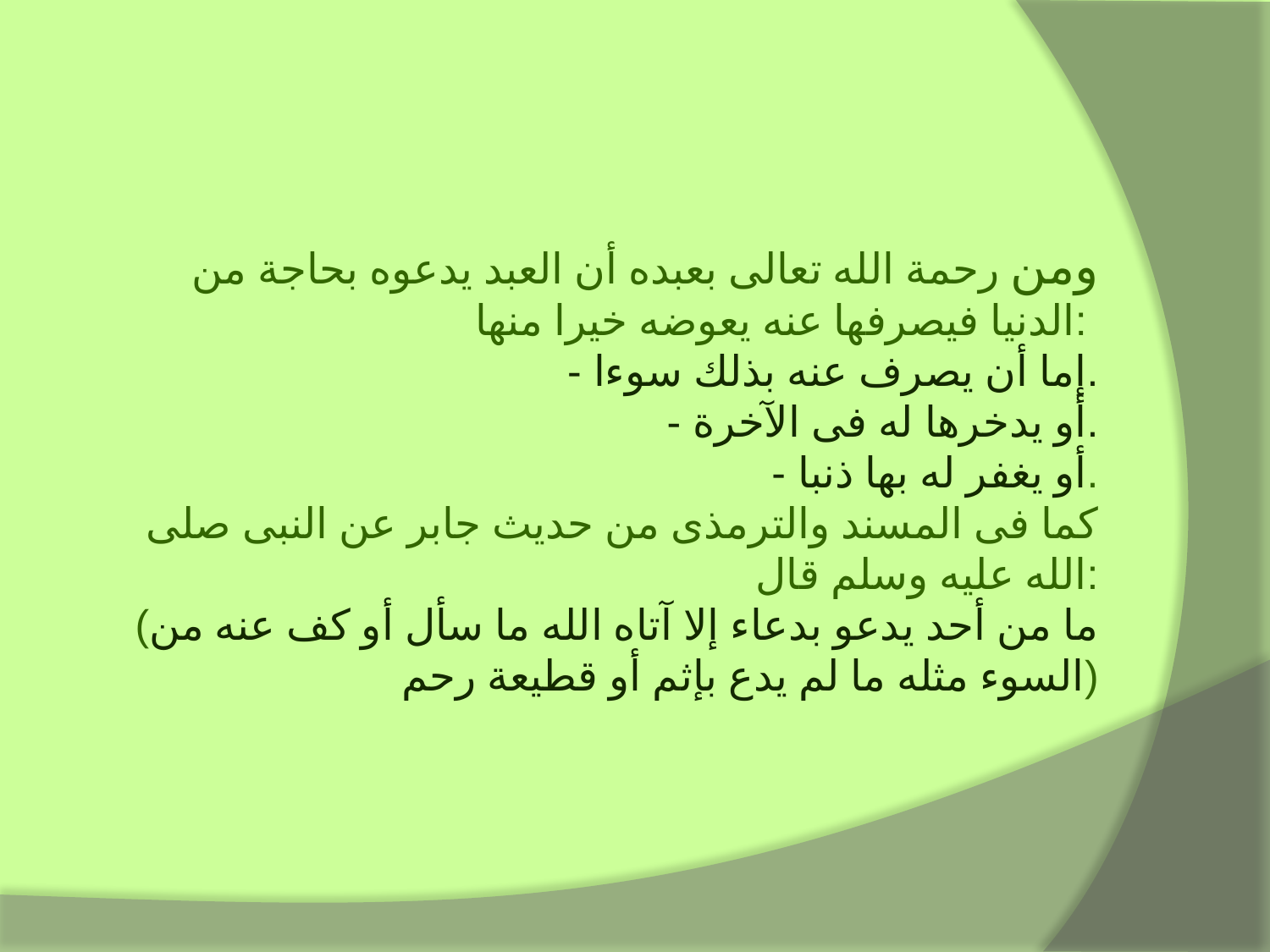

ومن رحمة الله تعالى بعبده أن العبد يدعوه بحاجة من الدنيا فيصرفها عنه يعوضه خيرا منها:
- إما أن يصرف عنه بذلك سوءا.
- أو يدخرها له فى الآخرة.
- أو يغفر له بها ذنبا.
كما فى المسند والترمذى من حديث جابر عن النبى صلى الله عليه وسلم قال:
 (ما من أحد يدعو بدعاء إلا آتاه الله ما سأل أو كف عنه من السوء مثله ما لم يدع بإثم أو قطيعة رحم)